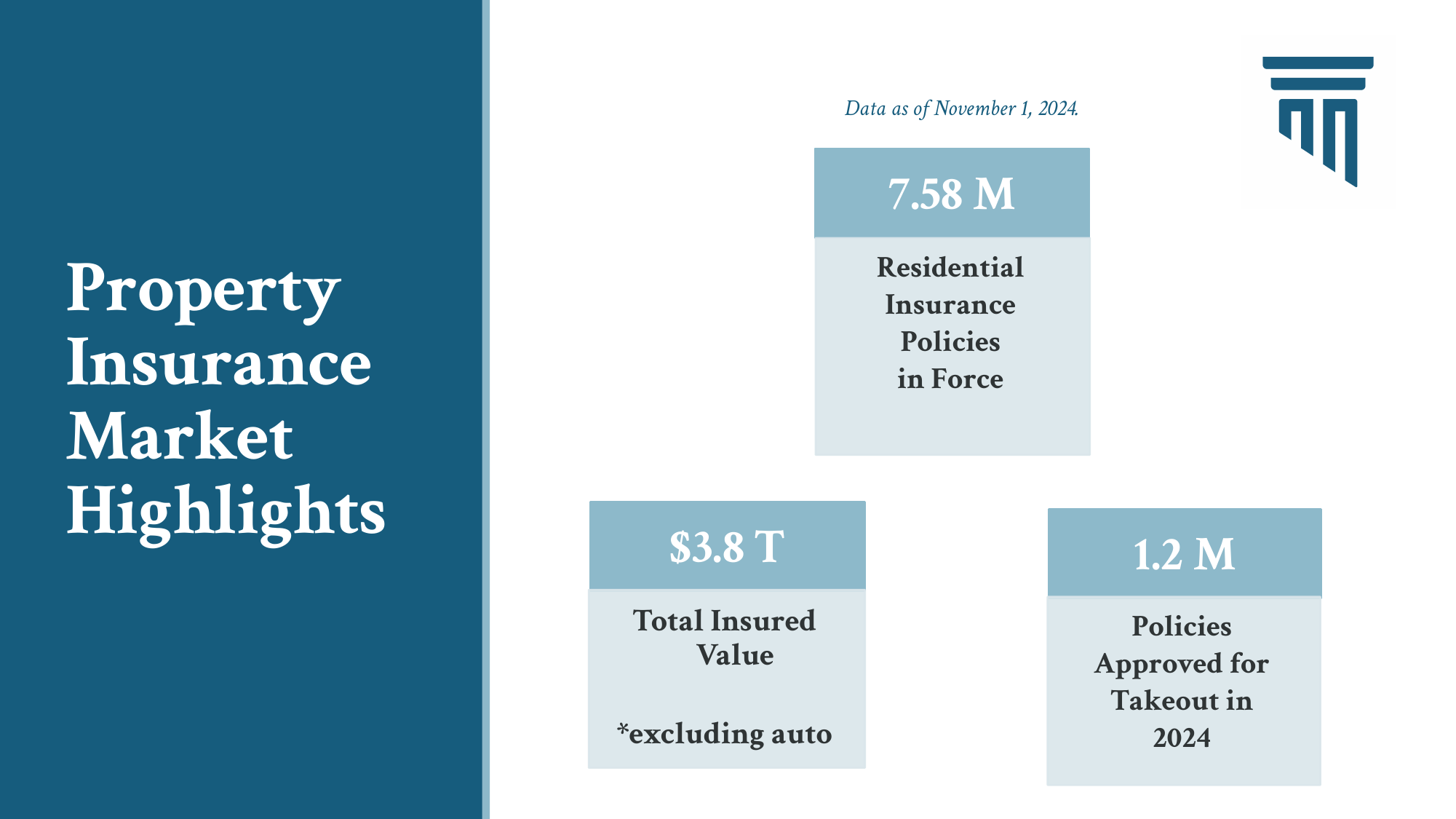

# Property Insurance Market Highlights
Data as of November 1, 2024.
7.58 M
Residential
Insurance
Policies
in Force
1.2 M
Policies
Approved for
Takeout in
2024
$3.8 T
Total Insured Value

*excluding auto